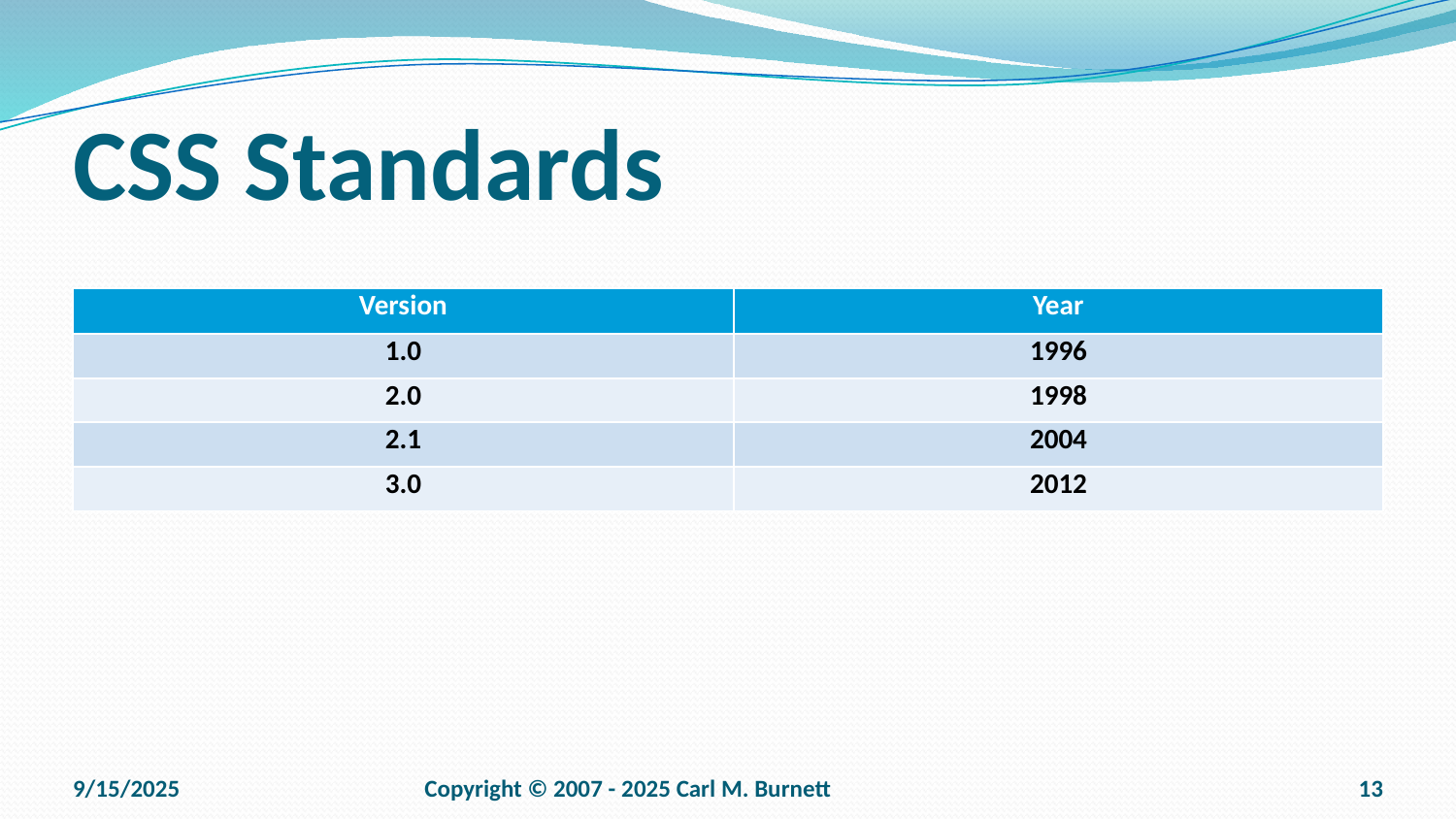

# CSS Standards
| Version | Year |
| --- | --- |
| 1.0 | 1996 |
| 2.0 | 1998 |
| 2.1 | 2004 |
| 3.0 | 2012 |
9/15/2025
Copyright © 2007 - 2025 Carl M. Burnett
13